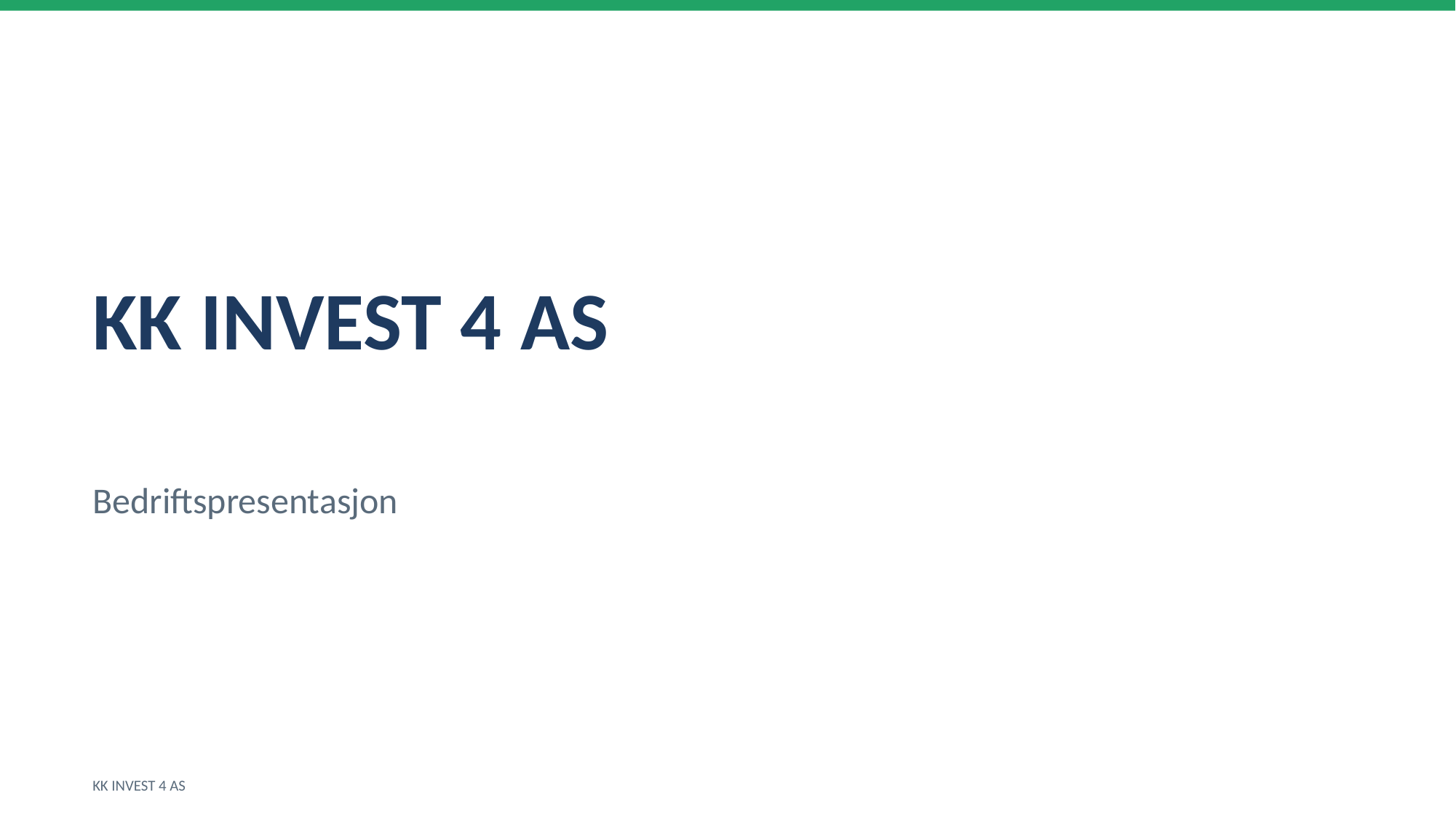

KK INVEST 4 AS
Bedriftspresentasjon
KK INVEST 4 AS